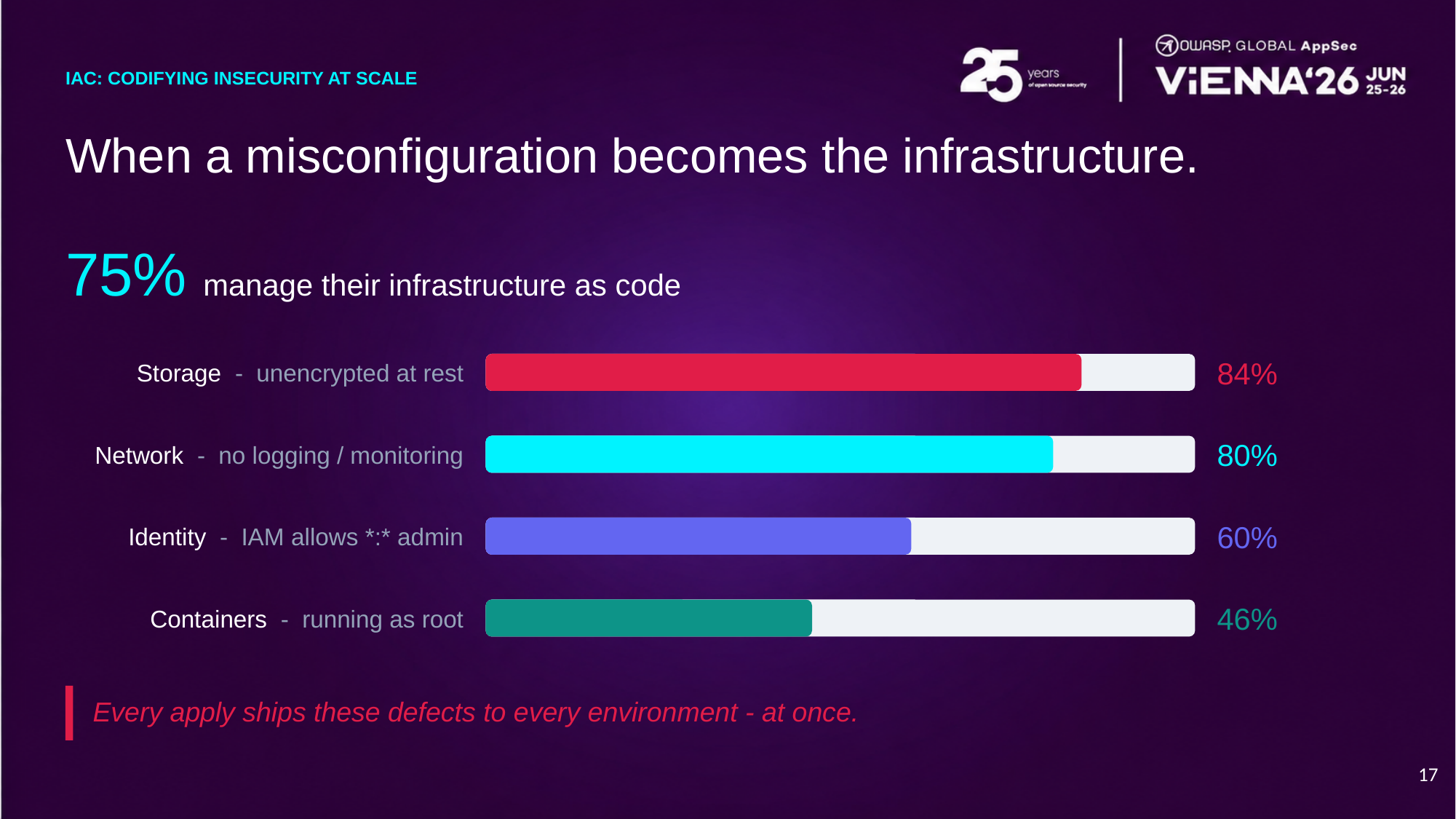

IAC: CODIFYING INSECURITY AT SCALE
When a misconfiguration becomes the infrastructure.
75%  manage their infrastructure as code
Storage  -  unencrypted at rest
84%

Network  -  no logging / monitoring
80%

Identity  -  IAM allows *:* admin
60%

Containers  -  running as root
46%

Every apply ships these defects to every environment - at once.

17